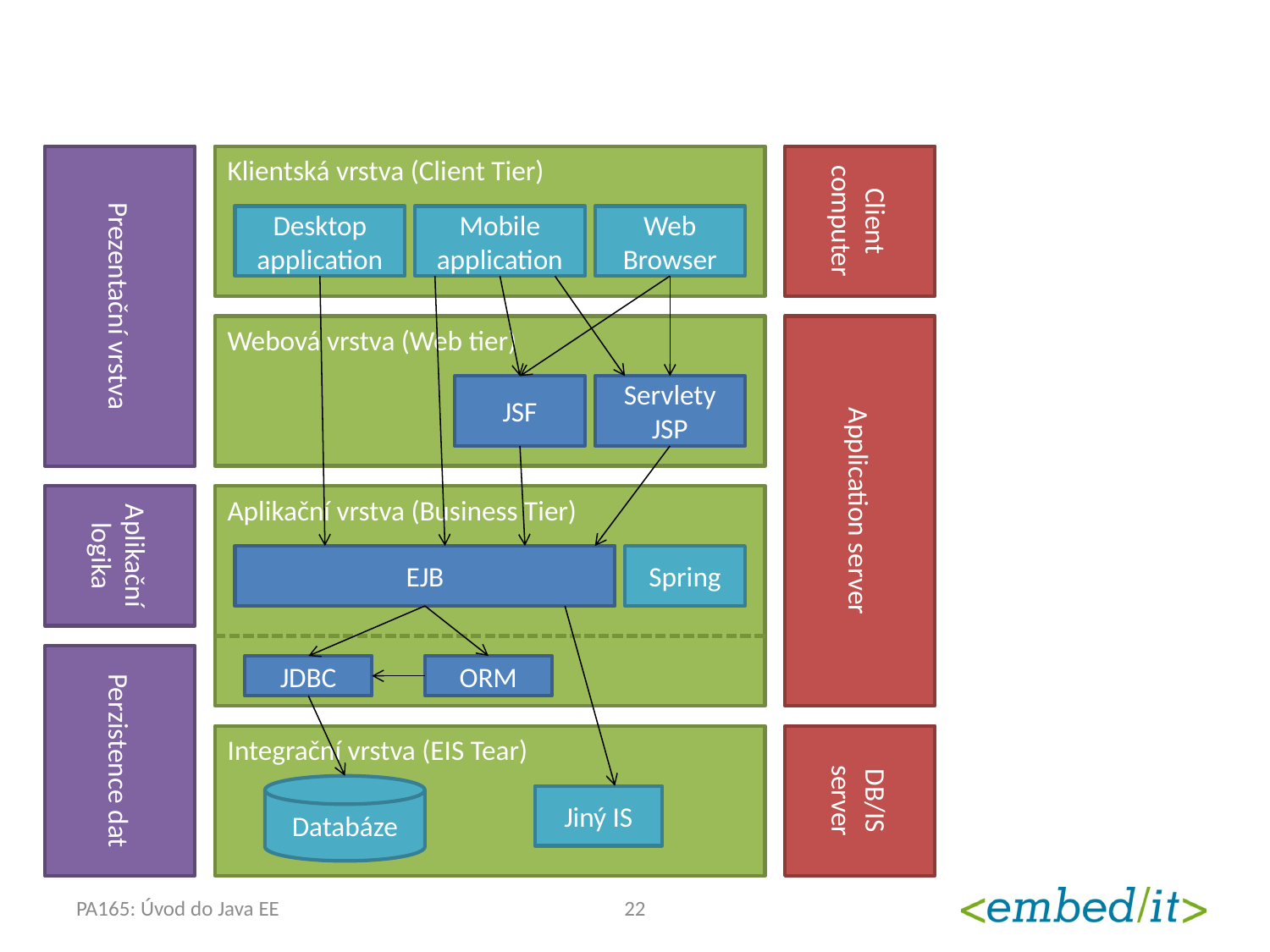

Prezentační vrstva
Klientská vrstva (Client Tier)
Client computer
Desktop application
Mobile
application
Web Browser
Webová vrstva (Web tier)
Application server
JSF
Servlety JSP
Aplikační logika
Aplikační vrstva (Business Tier)
EJB
Spring
Perzistence dat
JDBC
ORM
Integrační vrstva (EIS Tear)
DB/IS server
Databáze
Jiný IS
PA165: Úvod do Java EE
22